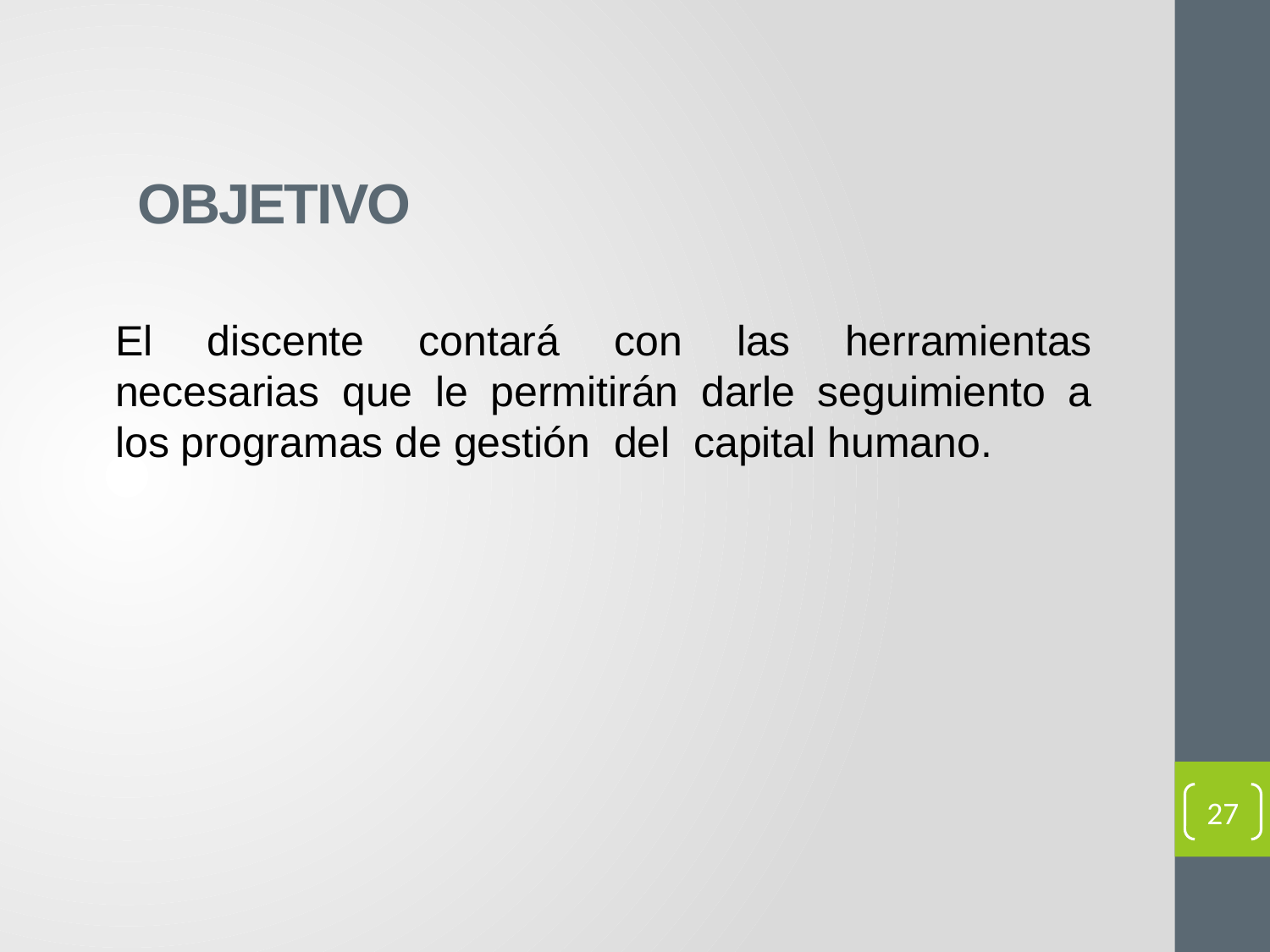

# OBJETIVO
	El discente contará con las herramientas necesarias que le permitirán darle seguimiento a los programas de gestión  del  capital humano.
27